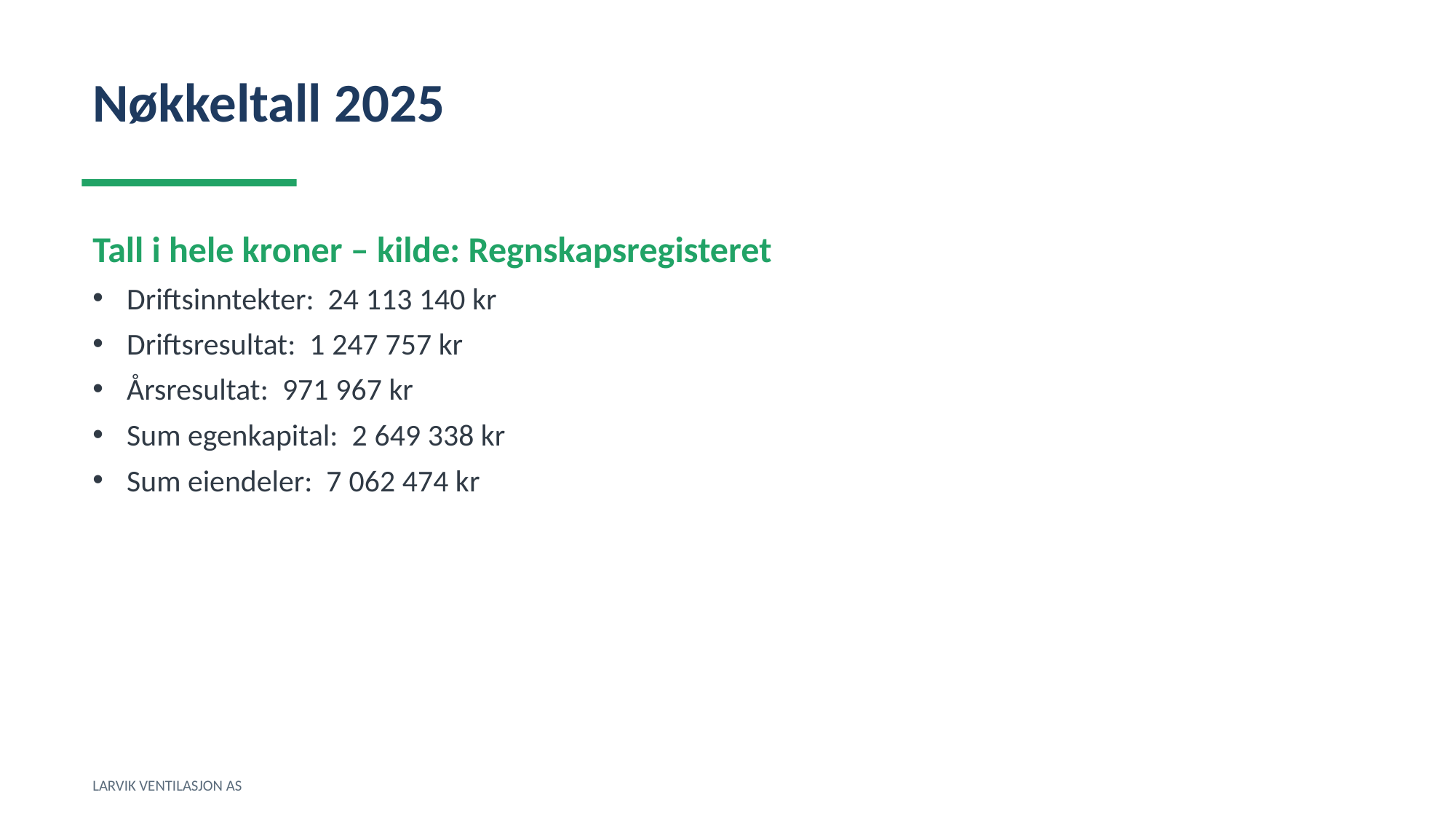

Nøkkeltall 2025

Tall i hele kroner – kilde: Regnskapsregisteret
Driftsinntekter:  24 113 140 kr
Driftsresultat:  1 247 757 kr
Årsresultat:  971 967 kr
Sum egenkapital:  2 649 338 kr
Sum eiendeler:  7 062 474 kr
LARVIK VENTILASJON AS